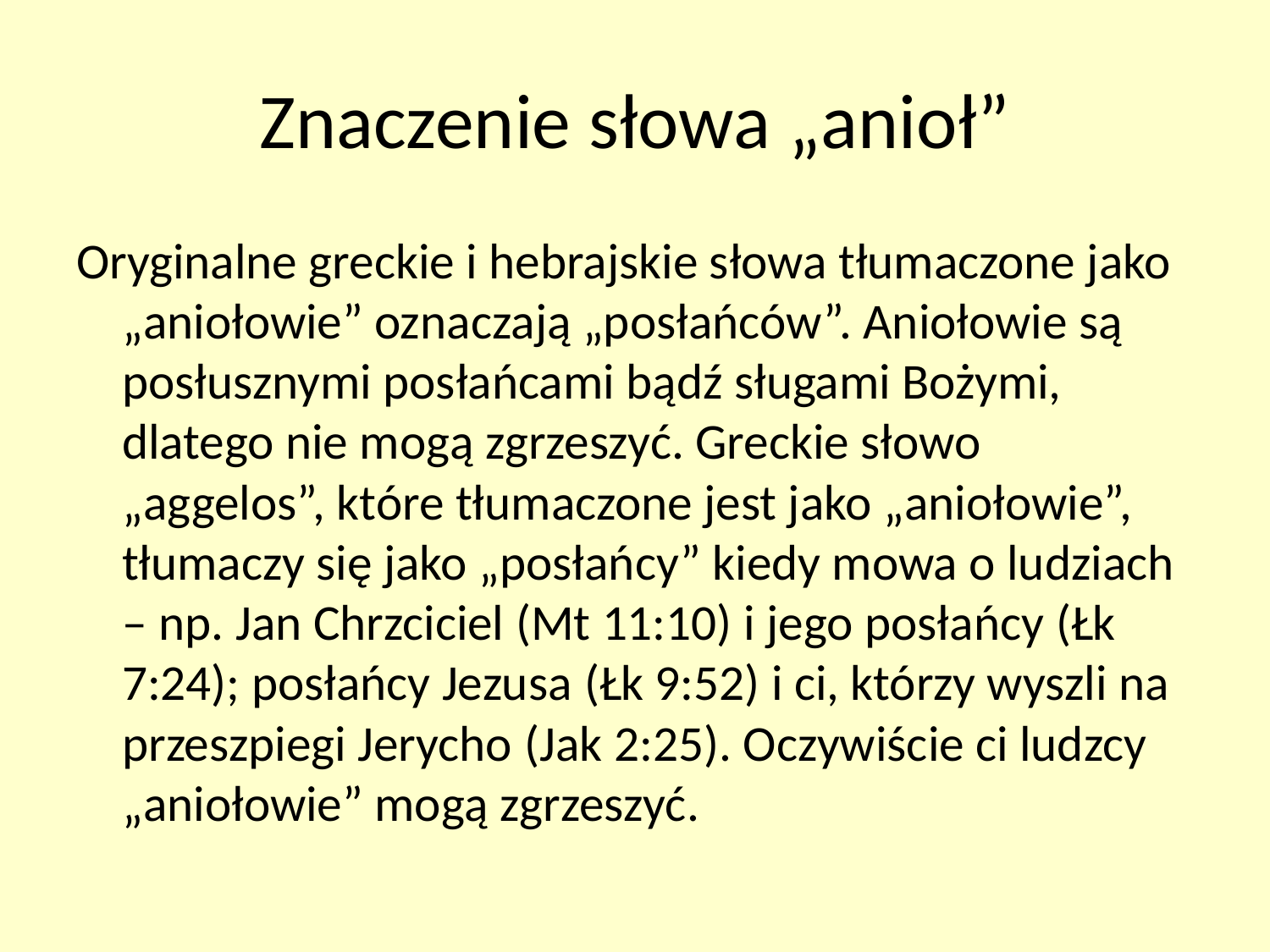

# Znaczenie słowa „anioł”
Oryginalne greckie i hebrajskie słowa tłumaczone jako „aniołowie” oznaczają „posłańców”. Aniołowie są posłusznymi posłańcami bądź sługami Bożymi, dlatego nie mogą zgrzeszyć. Greckie słowo „aggelos”, które tłumaczone jest jako „aniołowie”, tłumaczy się jako „posłańcy” kiedy mowa o ludziach – np. Jan Chrzciciel (Mt 11:10) i jego posłańcy (Łk 7:24); posłańcy Jezusa (Łk 9:52) i ci, którzy wyszli na przeszpiegi Jerycho (Jak 2:25). Oczywiście ci ludzcy „aniołowie” mogą zgrzeszyć.